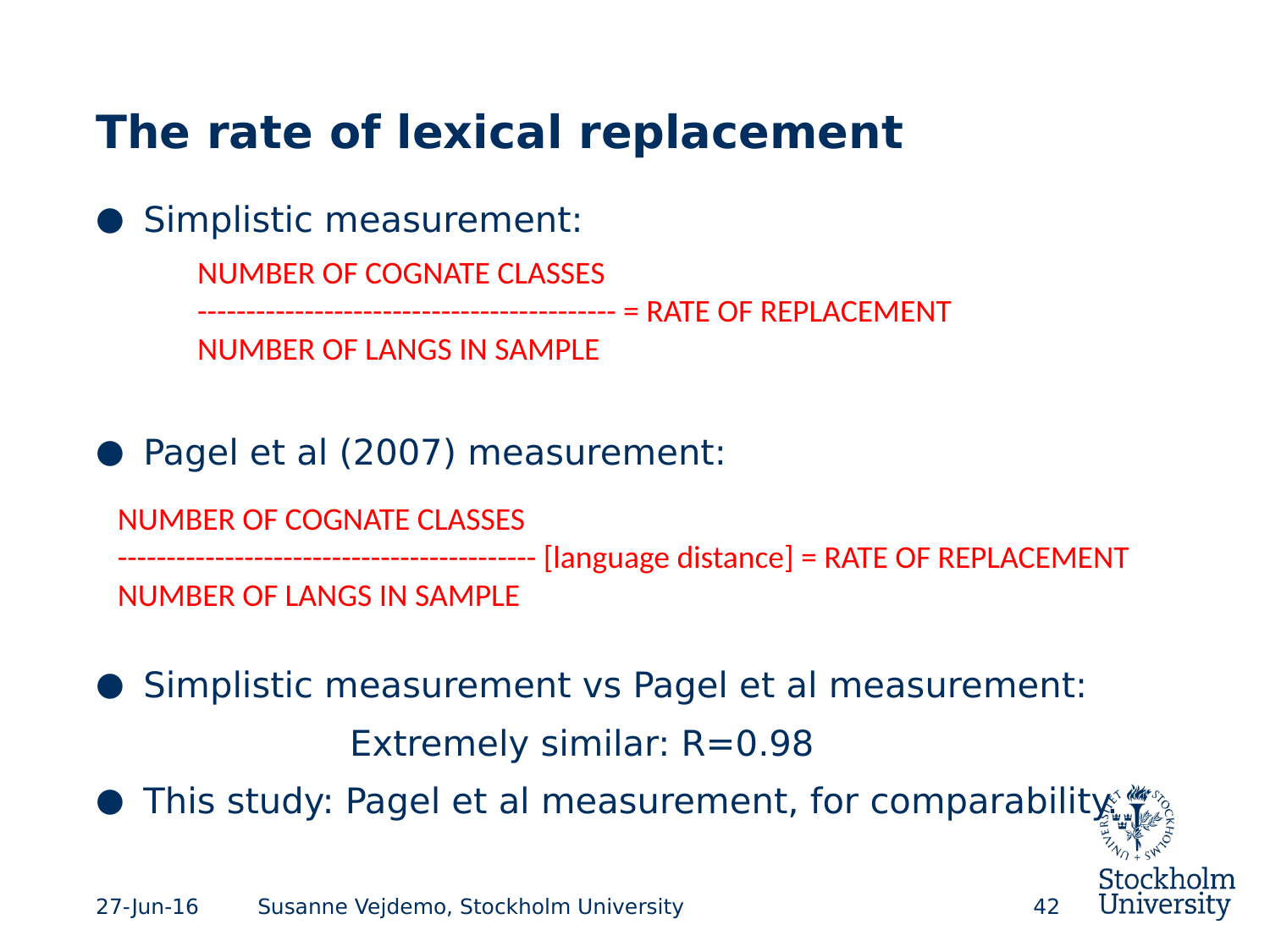

# The rate of lexical replacement
Simplistic measurement:

Pagel et al (2007) measurement:

Simplistic measurement vs Pagel et al measurement:
		Extremely similar: R=0.98
This study: Pagel et al measurement, for comparability.
NUMBER OF COGNATE CLASSES
------------------------------------------- = RATE OF REPLACEMENT
NUMBER OF LANGS IN SAMPLE
NUMBER OF COGNATE CLASSES
------------------------------------------- [language distance] = RATE OF REPLACEMENT
NUMBER OF LANGS IN SAMPLE
27-Jun-16
Susanne Vejdemo, Stockholm University
42